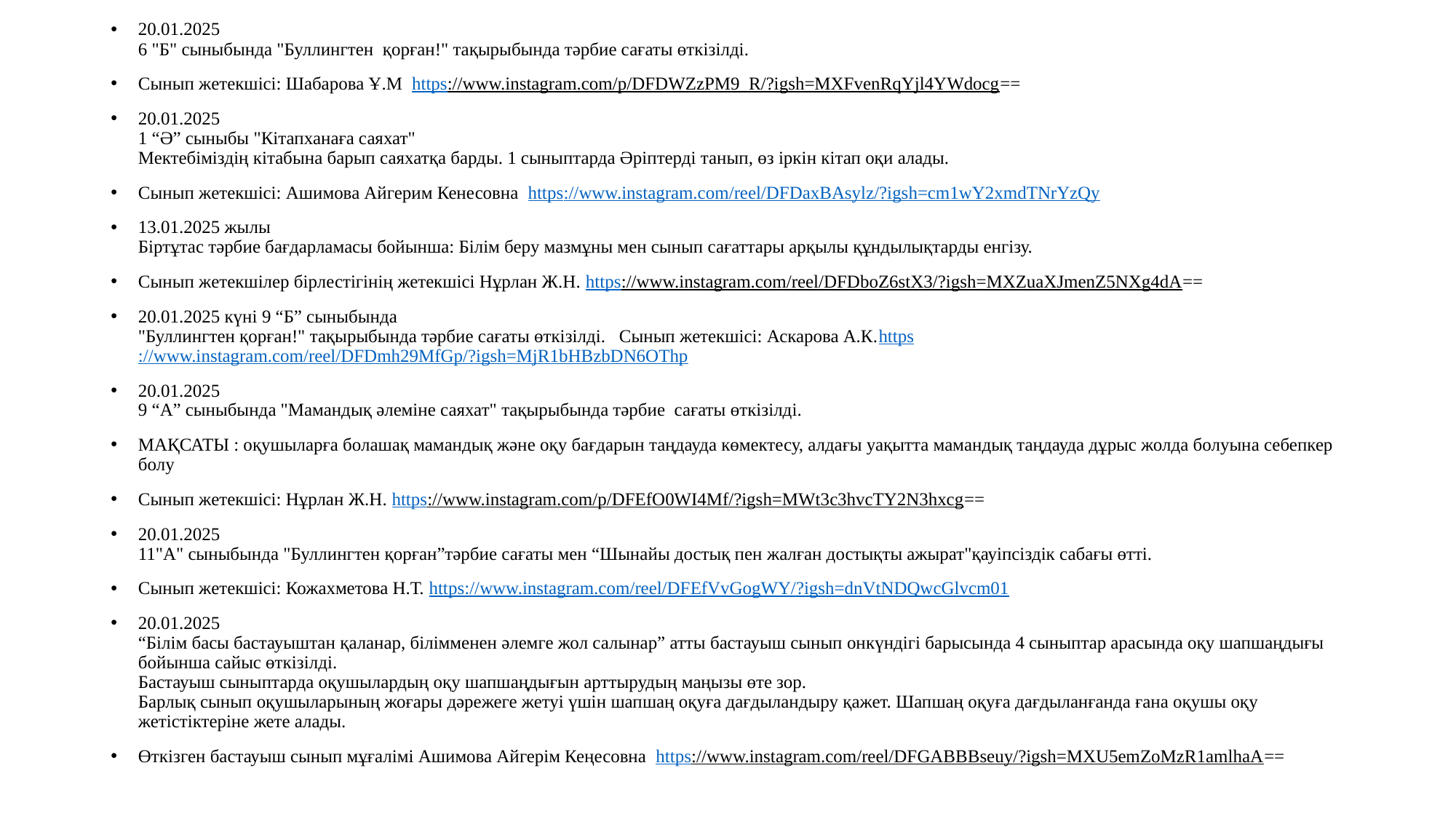

20.01.2025
6 "Б" сыныбында "Буллингтен  қорған!" тақырыбында тәрбие сағаты өткізілді.
Сынып жетекшісі: Шабарова Ұ.М  https://www.instagram.com/p/DFDWZzPM9_R/?igsh=MXFvenRqYjl4YWdocg==
20.01.2025
1 “Ә” сыныбы "Кітапханаға саяхат"
Мектебіміздің кітабына барып саяхатқа барды. 1 сыныптарда Әріптерді танып, өз іркін кітап оқи алады.
Сынып жетекшісі: Ашимова Айгерим Кенесовна  https://www.instagram.com/reel/DFDaxBAsylz/?igsh=cm1wY2xmdTNrYzQy
13.01.2025 жылы
Біртұтас тәрбие бағдарламасы бойынша: Білім беру мазмұны мен сынып сағаттары арқылы құндылықтарды енгізу.
Сынып жетекшілер бірлестігінің жетекшісі Нұрлан Ж.Н. https://www.instagram.com/reel/DFDboZ6stX3/?igsh=MXZuaXJmenZ5NXg4dA==
20.01.2025 күні 9 “Б” сыныбында
"Буллингтен қорған!" тақырыбында тәрбие сағаты өткізілді.   Сынып жетекшісі: Аскарова А.К.https://www.instagram.com/reel/DFDmh29MfGp/?igsh=MjR1bHBzbDN6OThp
20.01.2025
9 “А” сыныбында "Мамандық әлеміне саяхат" тақырыбында тәрбие  сағаты өткізілді.
МАҚСАТЫ : оқушыларға болашақ мамандық және оқу бағдарын таңдауда көмектесу, алдағы уақытта мамандық таңдауда дұрыс жолда болуына себепкер болу
Сынып жетекшісі: Нұрлан Ж.Н. https://www.instagram.com/p/DFEfO0WI4Mf/?igsh=MWt3c3hvcTY2N3hxcg==
20.01.2025
11"А" сыныбында "Буллингтен қорған”тәрбие сағаты мен “Шынайы достық пен жалған достықты ажырат"қауіпсіздік сабағы өтті.
Сынып жетекшісі: Кожахметова Н.Т. https://www.instagram.com/reel/DFEfVvGogWY/?igsh=dnVtNDQwcGlvcm01
20.01.2025
“Білім басы бастауыштан қаланар, білімменен әлемге жол салынар” атты бастауыш сынып онкүндігі барысында 4 сыныптар арасында оқу шапшаңдығы бойынша сайыс өткізілді.
Бастауыш сыныптарда оқушылардың оқу шапшаңдығын арттырудың маңызы өте зор.
Барлық сынып оқушыларының жоғары дәрежеге жетуі үшін шапшаң оқуға дағдыландыру қажет. Шапшаң оқуға дағдыланғанда ғана оқушы оқу жетістіктеріне жете алады.
Өткізген бастауыш сынып мұғалімі Ашимова Айгерім Кеңесовна  https://www.instagram.com/reel/DFGABBBseuy/?igsh=MXU5emZoMzR1amlhaA==